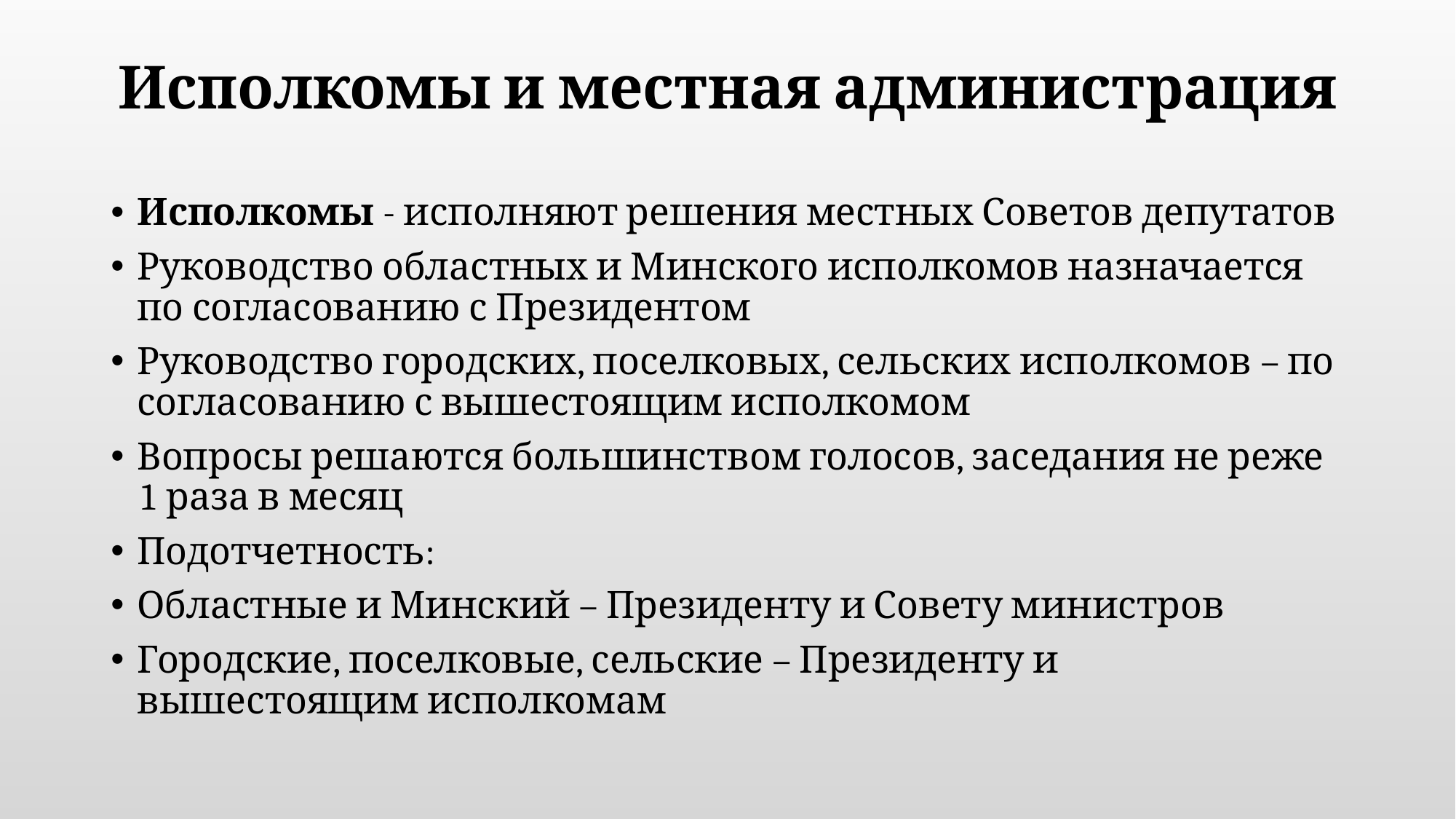

# Исполкомы и местная администрация
Исполкомы - исполняют решения местных Советов депутатов
Руководство областных и Минского исполкомов назначается по согласованию с Президентом
Руководство городских, поселковых, сельских исполкомов – по согласованию с вышестоящим исполкомом
Вопросы решаются большинством голосов, заседания не реже 1 раза в месяц
Подотчетность:
Областные и Минский – Президенту и Совету министров
Городские, поселковые, сельские – Президенту и вышестоящим исполкомам